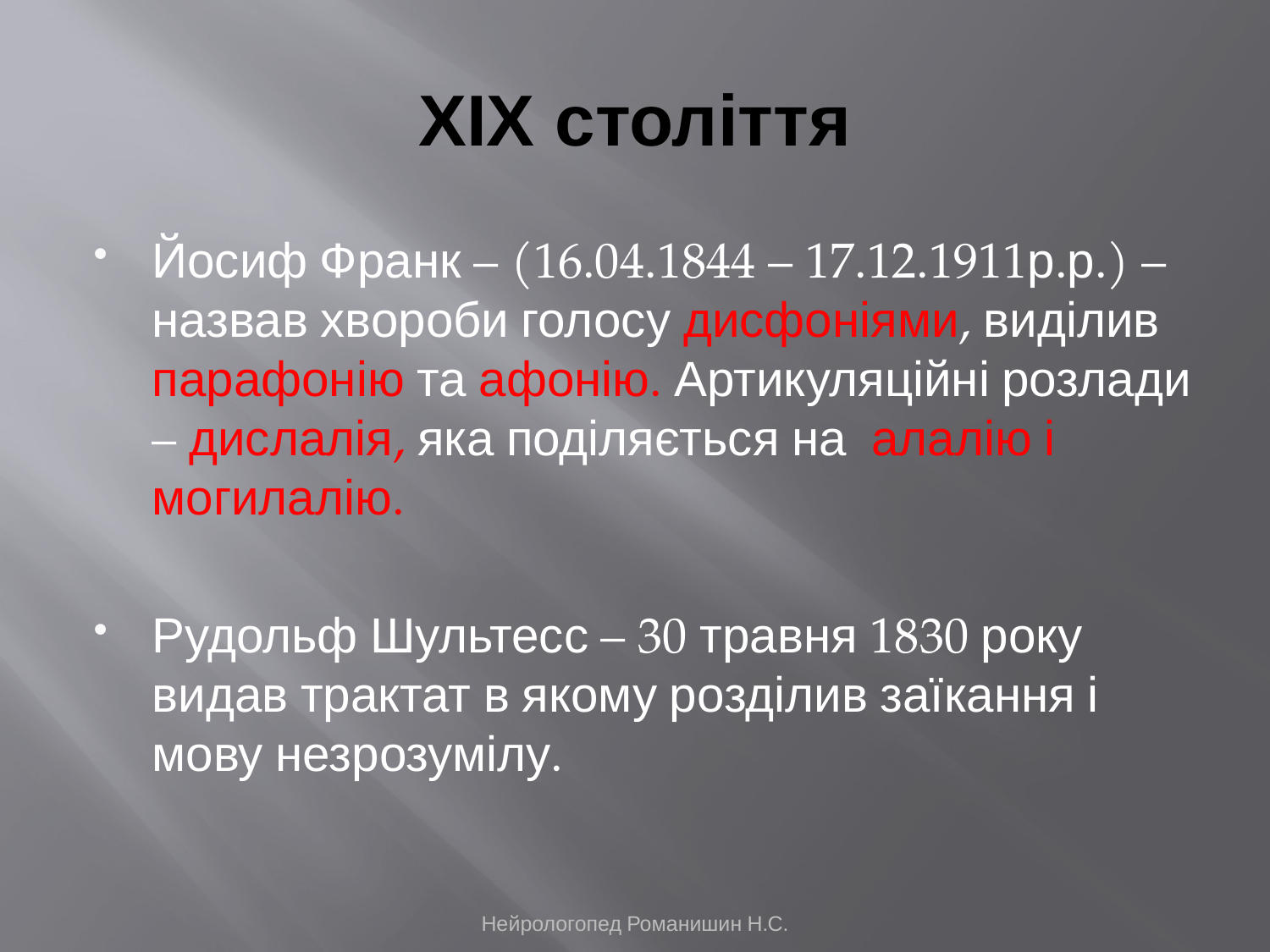

# XIX століття
Йосиф Франк – (16.04.1844 – 17.12.1911р.р.) – назвав хвороби голосу дисфоніями, виділив парафонію та афонію. Артикуляційні розлади – дислалія, яка поділяється на  алалію і могилалію.

Рудольф Шультесс – 30 травня 1830 року видав трактат в якому розділив заїкання і мову незрозумілу.

Нейрологопед Романишин Н.С.